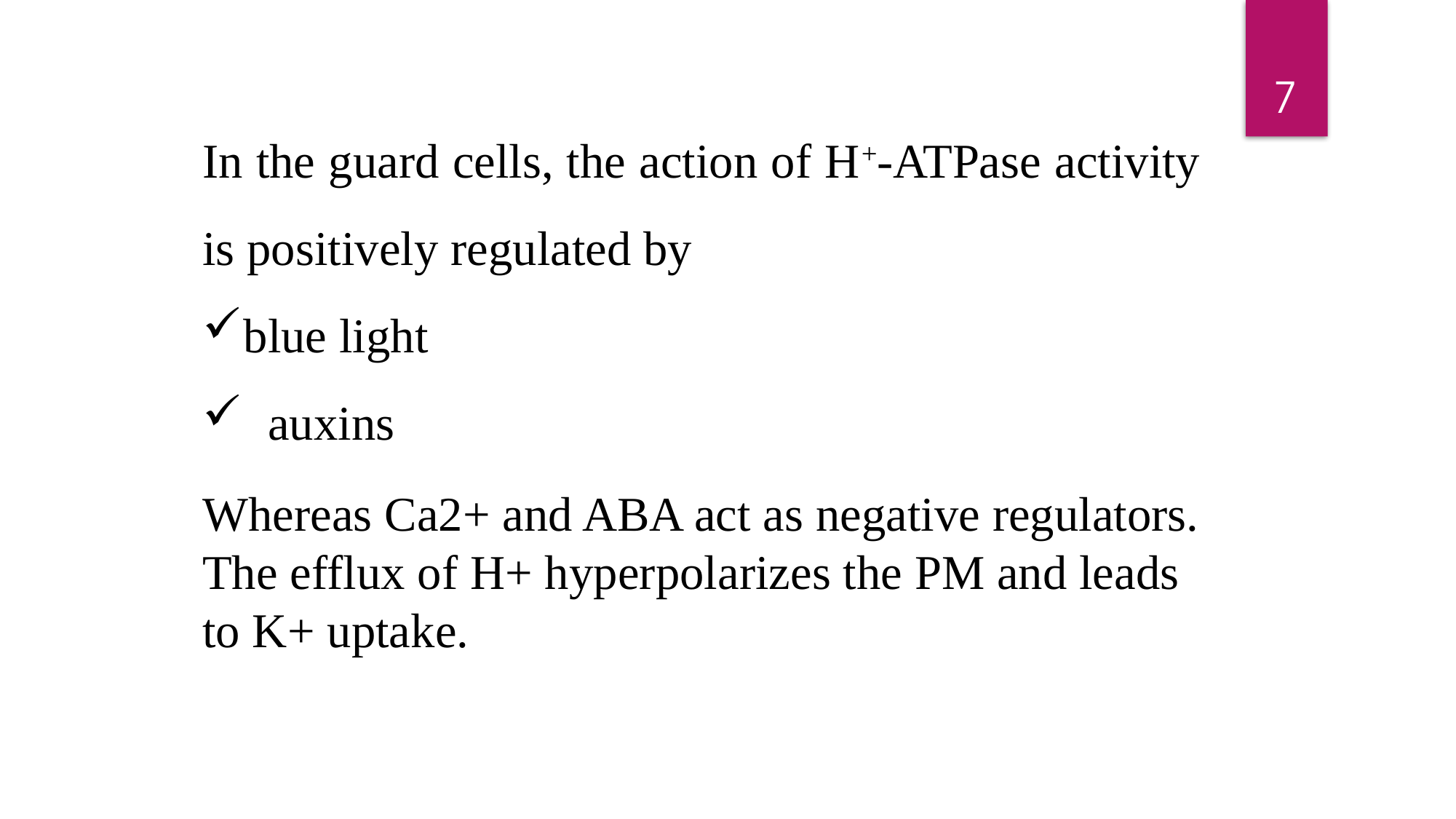

7
In the guard cells, the action of H+-ATPase activity is positively regulated by
blue light
  auxins

Whereas Ca2+ and ABA act as negative regulators. The efflux of H+ hyperpolarizes the PM and leads to K+ uptake.